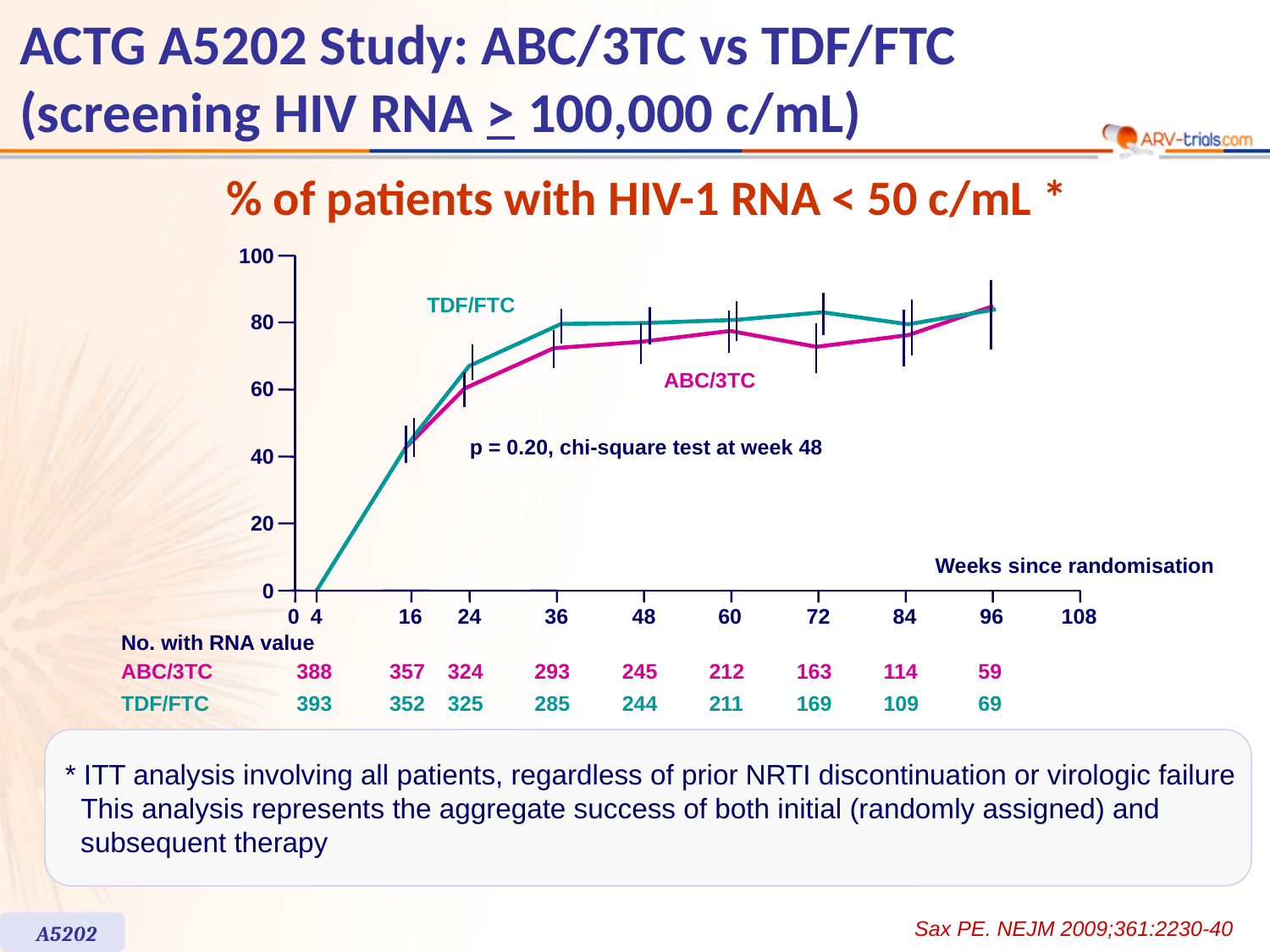

# ACTG A5202 Study: ABC/3TC vs TDF/FTC (screening HIV RNA > 100,000 c/mL)
% of patients with HIV-1 RNA < 50 c/mL *
100

TDF/FTC

80

ABC/3TC

60

p = 0.20, chi-square test at week 48
40

20

Weeks since randomisation
0

0
4
16
24
36
48
60
72
84
96
108

No. with RNA value
ABC/3TC
388
357
324
293
245
212
163
114
59
TDF/FTC
393
352
325
285
244
211
169
109
69
* ITT analysis involving all patients, regardless of prior NRTI discontinuation or virologic failure
  This analysis represents the aggregate success of both initial (randomly assigned) and
  subsequent therapy
Sax PE. NEJM 2009;361:2230-40

A5202